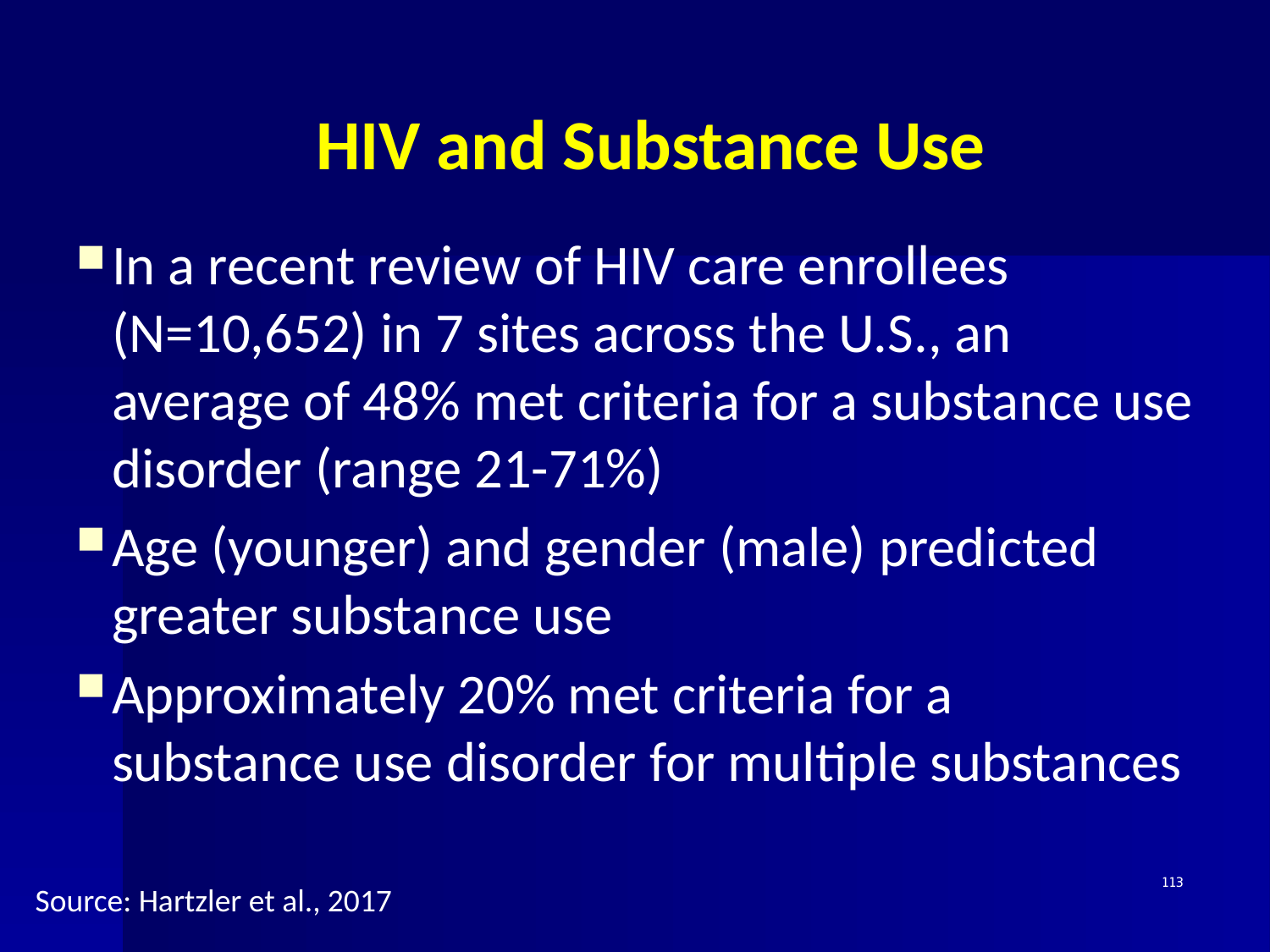

# HIV and Substance Use
In a recent review of HIV care enrollees (N=10,652) in 7 sites across the U.S., an average of 48% met criteria for a substance use disorder (range 21-71%)
Age (younger) and gender (male) predicted greater substance use
Approximately 20% met criteria for a substance use disorder for multiple substances

113
Source: Hartzler et al., 2017